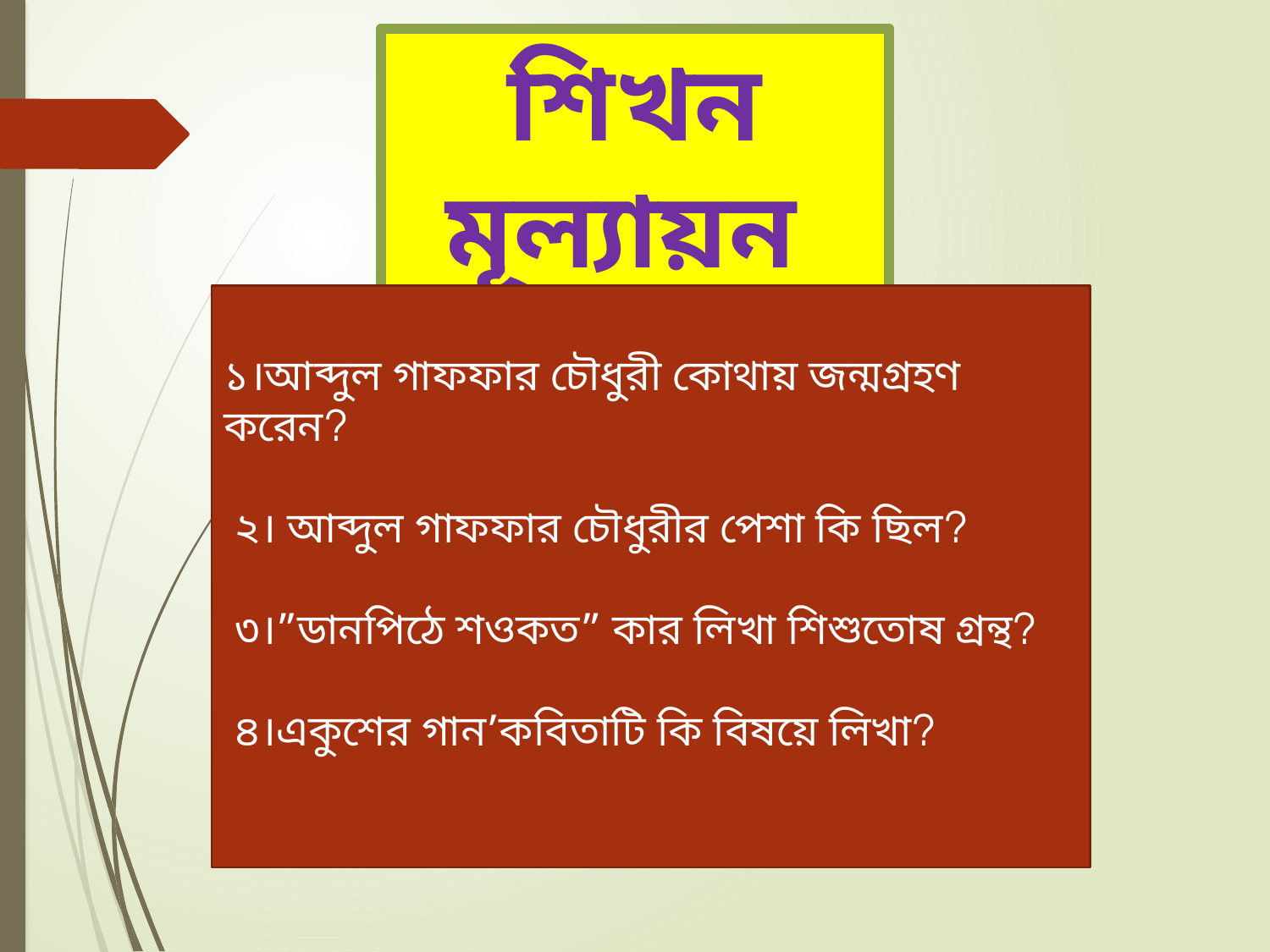

শিখন মূল্যায়ন

১।আব্দুল গাফফার চৌধুরী কোথায় জন্মগ্রহণ       করেন?

 ২। আব্দুল গাফফার চৌধুরীর পেশা কি ছিল?

 ৩।”ডানপিঠে শওকত” কার লিখা শিশুতোষ গ্রন্থ?

 ৪।একুশের গান’কবিতাটি কি বিষয়ে লিখা?